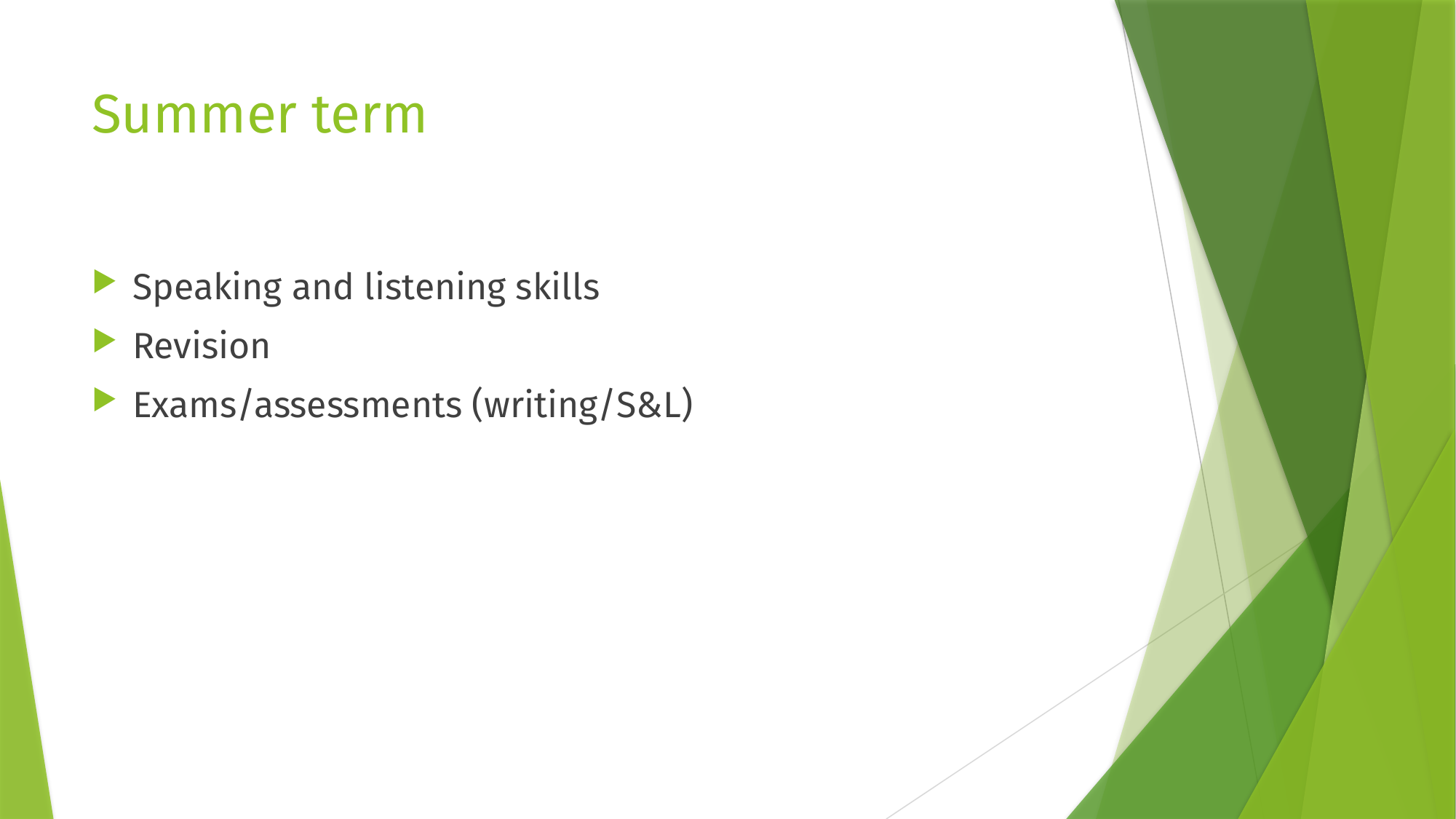

# Summer term
Speaking and listening skills
Revision
Exams/assessments (writing/S&L)